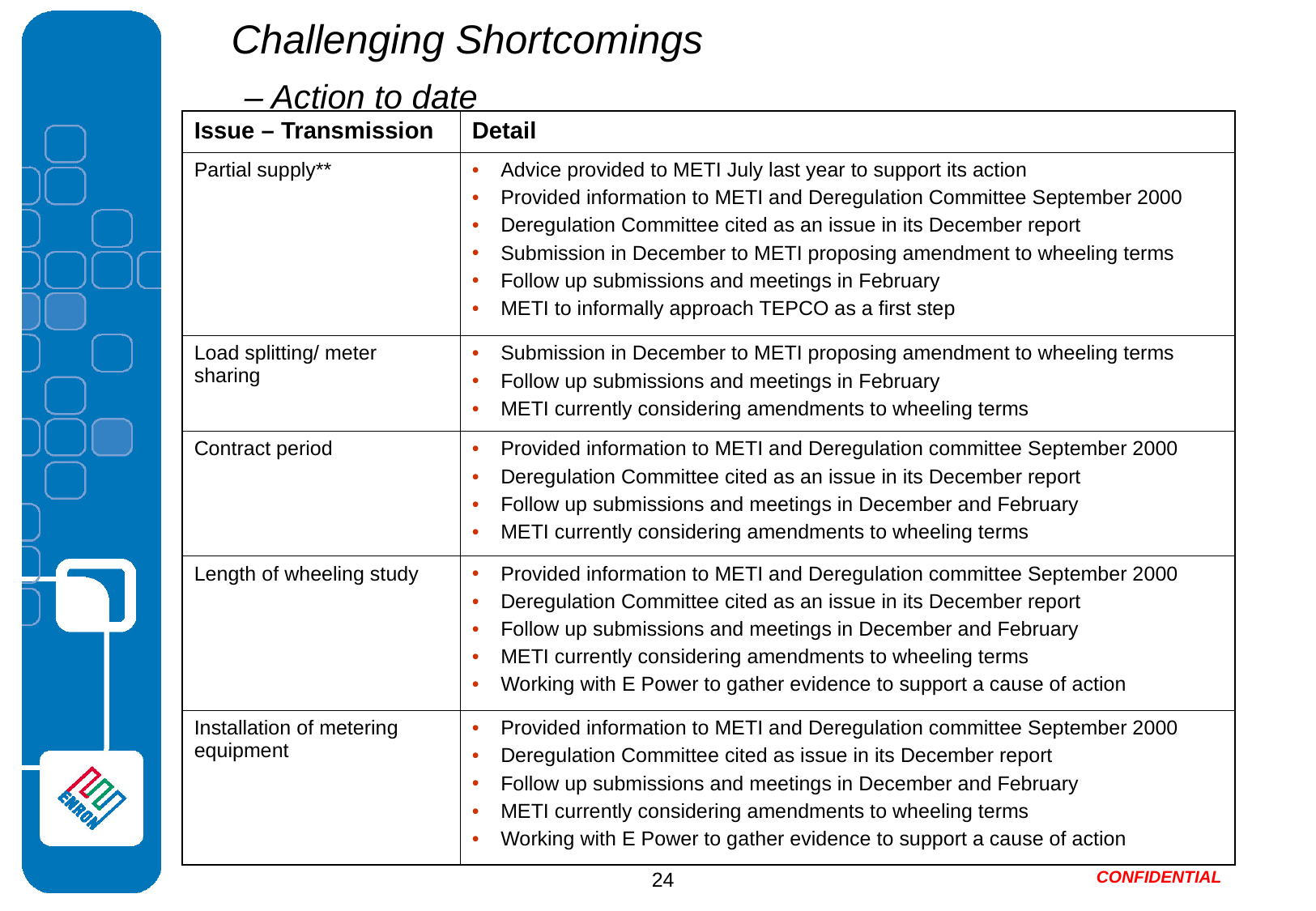

# Challenging Shortcomings – Action to date
| Issue – Transmission | Detail |
| --- | --- |
| Partial supply\*\* | Advice provided to METI July last year to support its action Provided information to METI and Deregulation Committee September 2000 Deregulation Committee cited as an issue in its December report Submission in December to METI proposing amendment to wheeling terms Follow up submissions and meetings in February METI to informally approach TEPCO as a first step |
| Load splitting/ meter sharing | Submission in December to METI proposing amendment to wheeling terms Follow up submissions and meetings in February METI currently considering amendments to wheeling terms |
| Contract period | Provided information to METI and Deregulation committee September 2000 Deregulation Committee cited as an issue in its December report Follow up submissions and meetings in December and February METI currently considering amendments to wheeling terms |
| Length of wheeling study | Provided information to METI and Deregulation committee September 2000 Deregulation Committee cited as an issue in its December report Follow up submissions and meetings in December and February METI currently considering amendments to wheeling terms Working with E Power to gather evidence to support a cause of action |
| Installation of metering equipment | Provided information to METI and Deregulation committee September 2000 Deregulation Committee cited as issue in its December report Follow up submissions and meetings in December and February METI currently considering amendments to wheeling terms Working with E Power to gather evidence to support a cause of action |
24